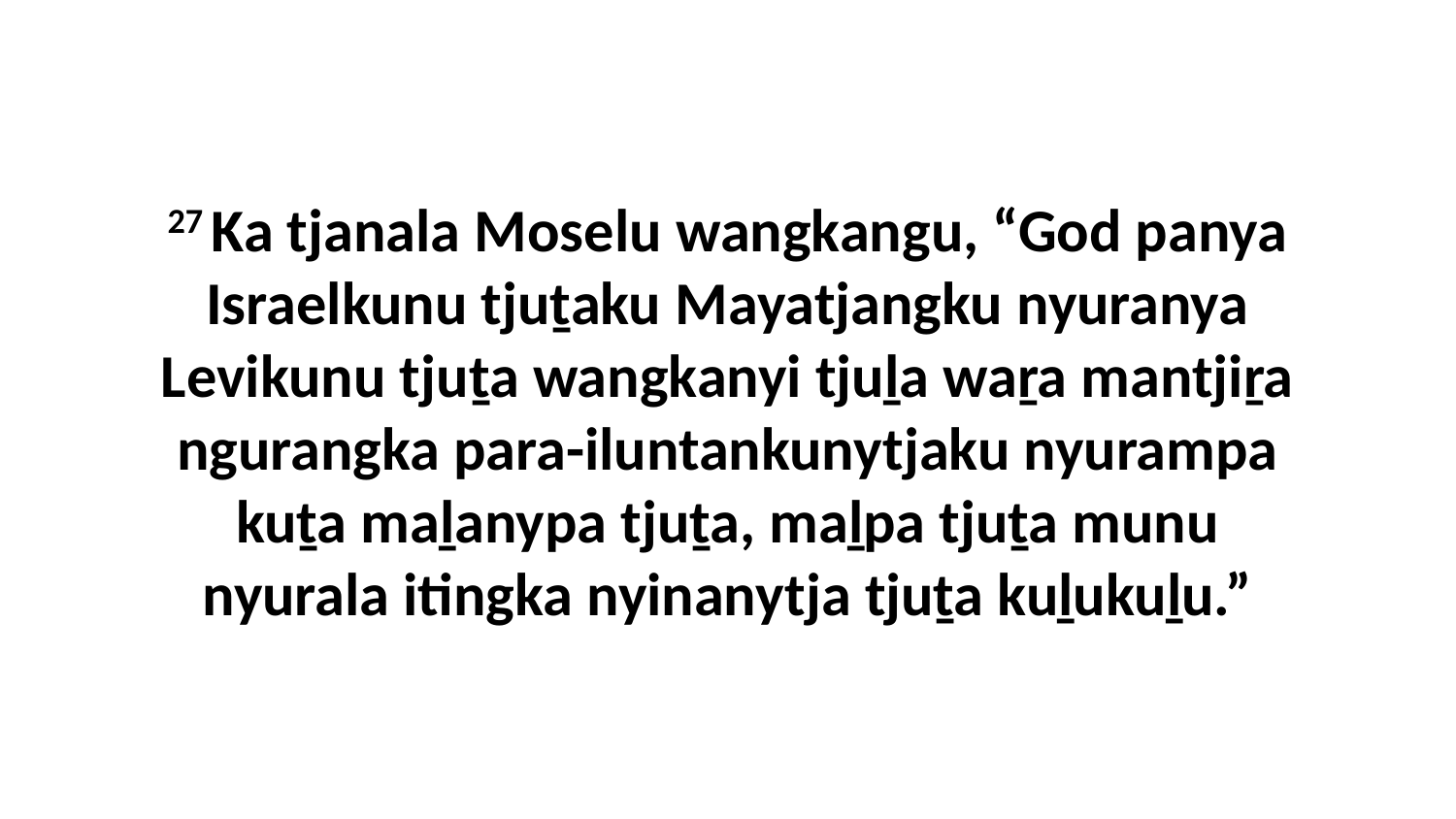

27 Ka tjanala Moselu wangkangu, “God panya Israelkunu tjuṯaku Mayatjangku nyuranya Levikunu tjuṯa wangkanyi tjuḻa waṟa mantjiṟa ngurangka para-iluntankunytjaku nyurampa kuṯa maḻanypa tjuṯa, maḻpa tjuṯa munu nyurala itingka nyinanytja tjuṯa kuḻukuḻu.”